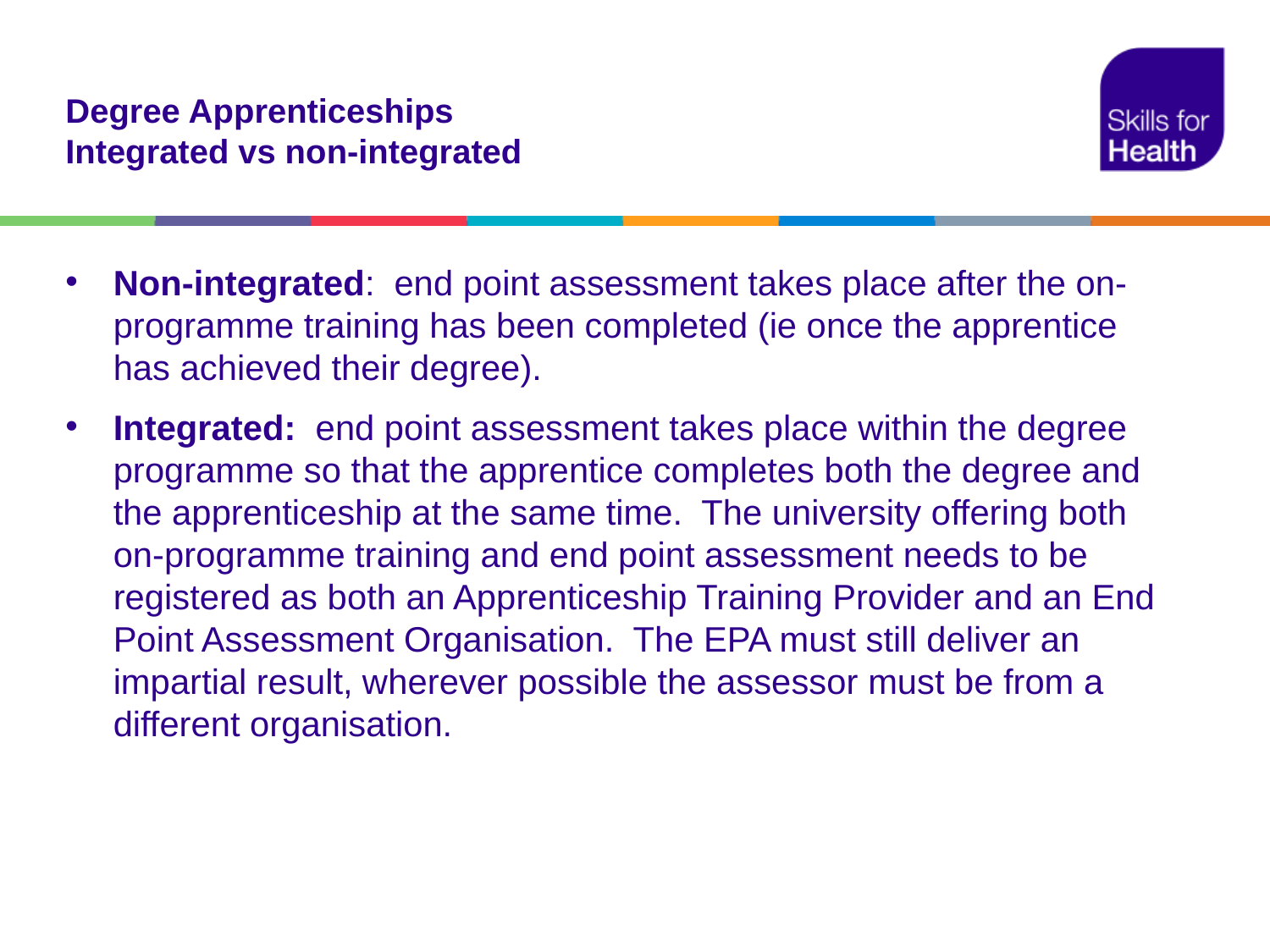

# Degree Apprenticeships Integrated vs non-integrated
Non-integrated:  end point assessment takes place after the on-programme training has been completed (ie once the apprentice has achieved their degree).
Integrated:  end point assessment takes place within the degree programme so that the apprentice completes both the degree and the apprenticeship at the same time.  The university offering both on-programme training and end point assessment needs to be registered as both an Apprenticeship Training Provider and an End Point Assessment Organisation.  The EPA must still deliver an impartial result, wherever possible the assessor must be from a different organisation.